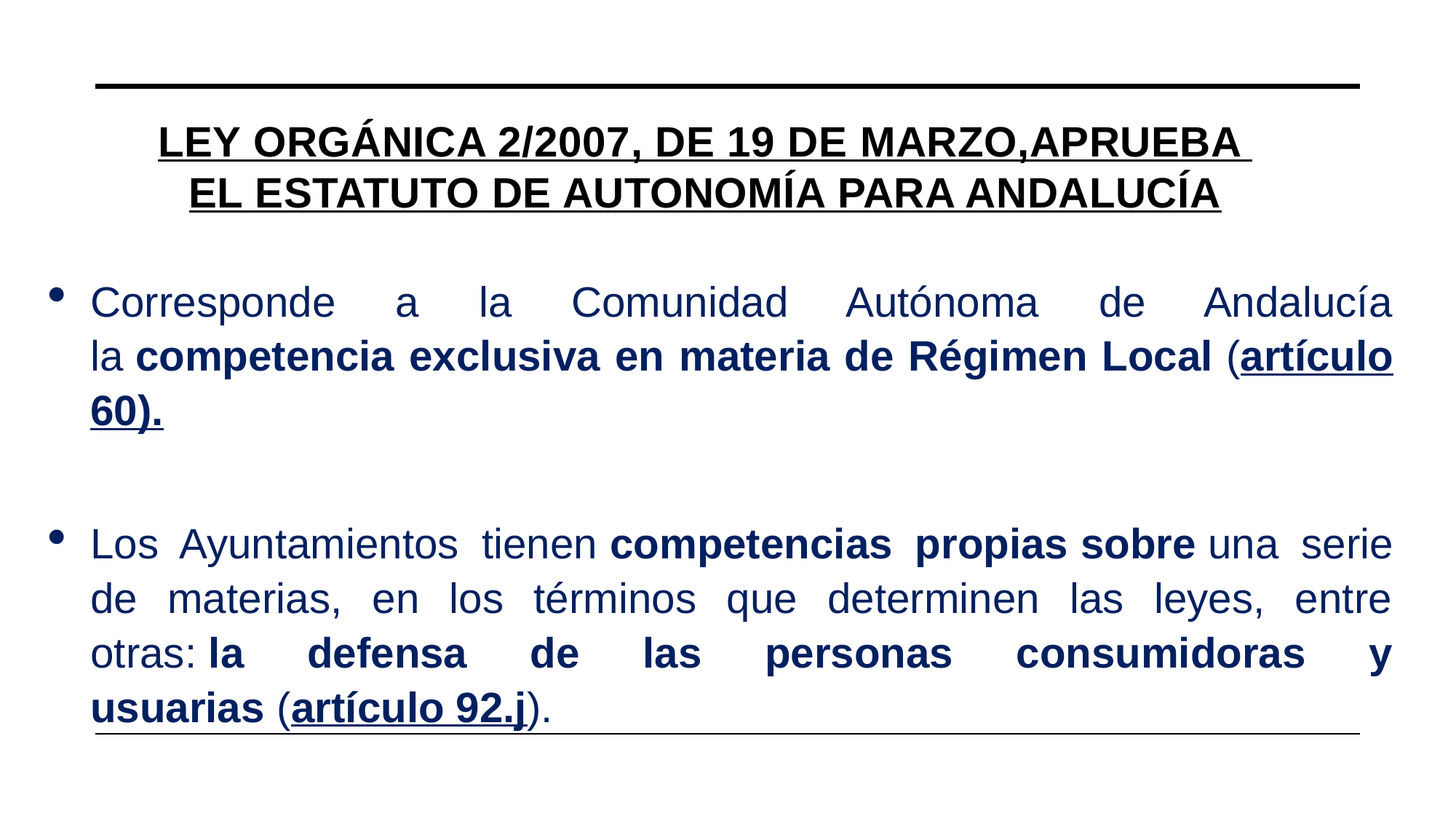

# Ley Orgánica 2/2007, de 19 de marzo, aprueba el Estatuto de Autonomía para Andalucía
Corresponde a la Comunidad Autónoma de Andalucía la competencia exclusiva en materia de Régimen Local (artículo 60).

Los Ayuntamientos tienen competencias propias sobre una serie de materias, en los términos que determinen las leyes, entre otras: la defensa de las personas consumidoras y usuarias (artículo 92.j).